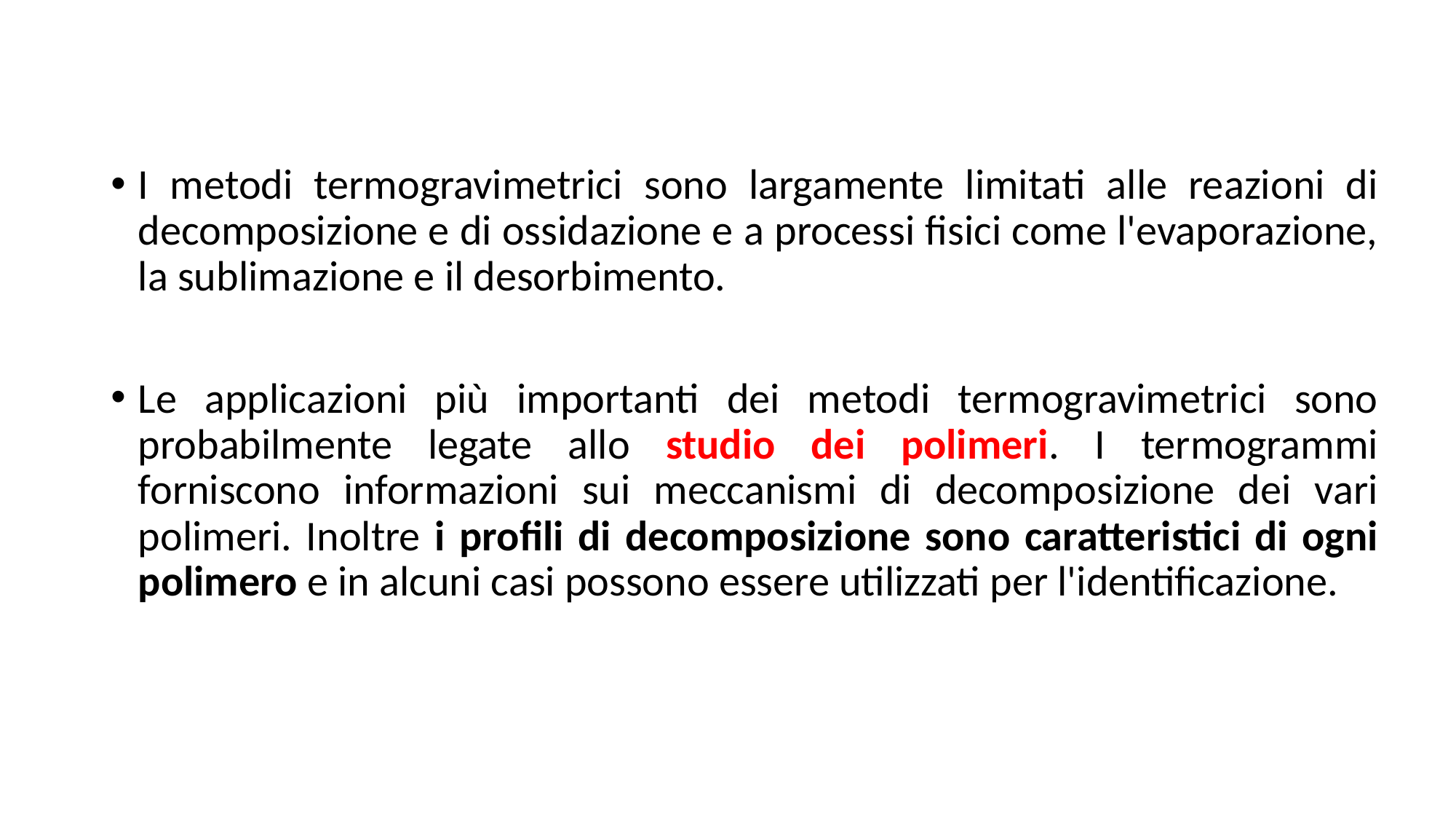

I metodi termogravimetrici sono largamente limitati alle reazioni di decomposizione e di ossidazione e a processi fisici come l'evaporazione, la sublimazione e il desorbimento.

Le applicazioni più importanti dei metodi termogravimetrici sono probabilmente legate allo studio dei polimeri. I termogrammi forniscono informazioni sui meccanismi di decomposizione dei vari polimeri. Inoltre i profili di decomposizione sono caratteristici di ogni polimero e in alcuni casi possono essere utilizzati per l'identificazione.